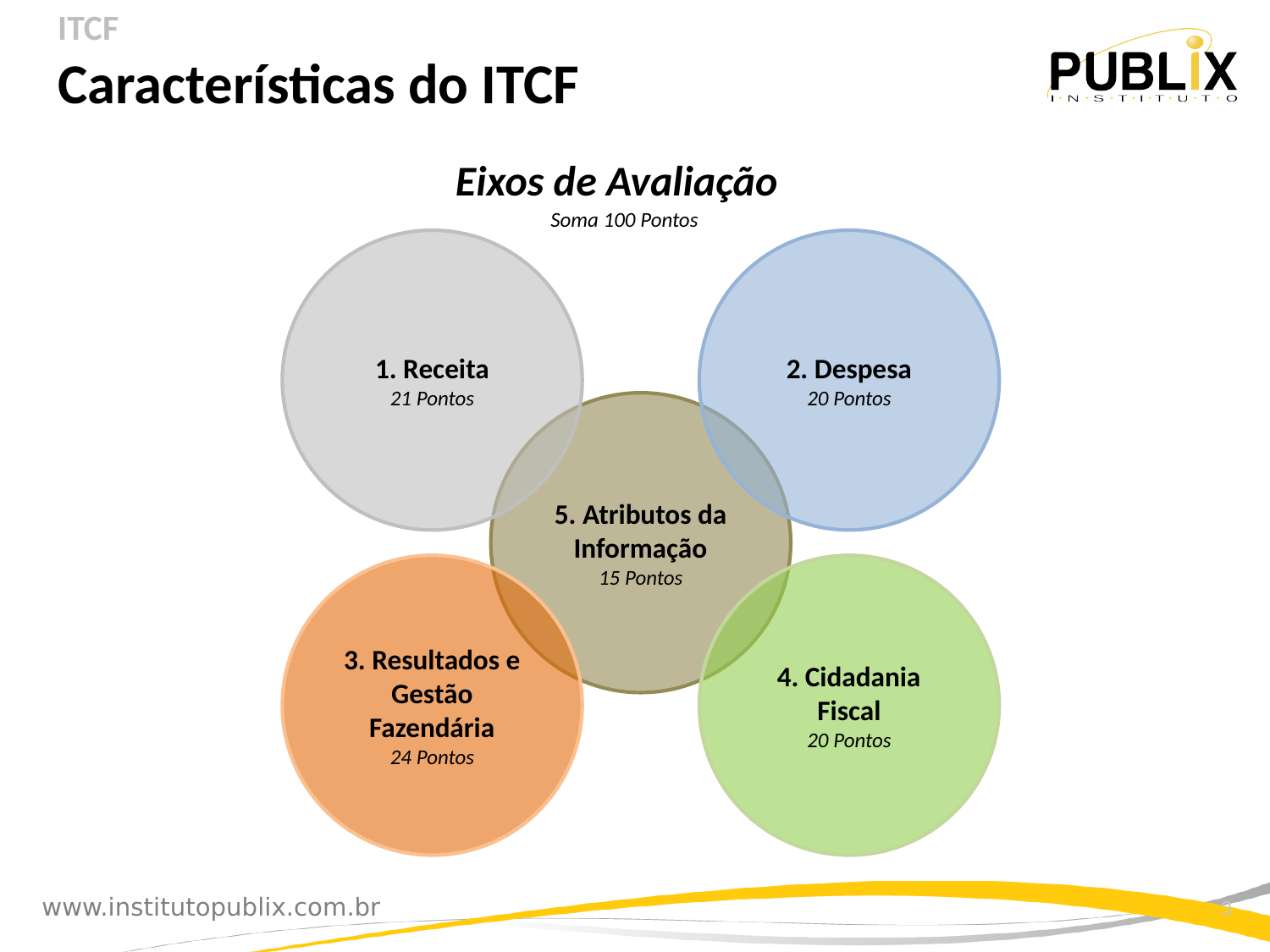

ITCF
Características do ITCF
Eixos de Avaliação
Soma 100 Pontos
1. Receita
21 Pontos
2. Despesa
20 Pontos
5. Atributos da Informação
15 Pontos
3. Resultados e Gestão Fazendária
24 Pontos
4. Cidadania Fiscal
20 Pontos
3